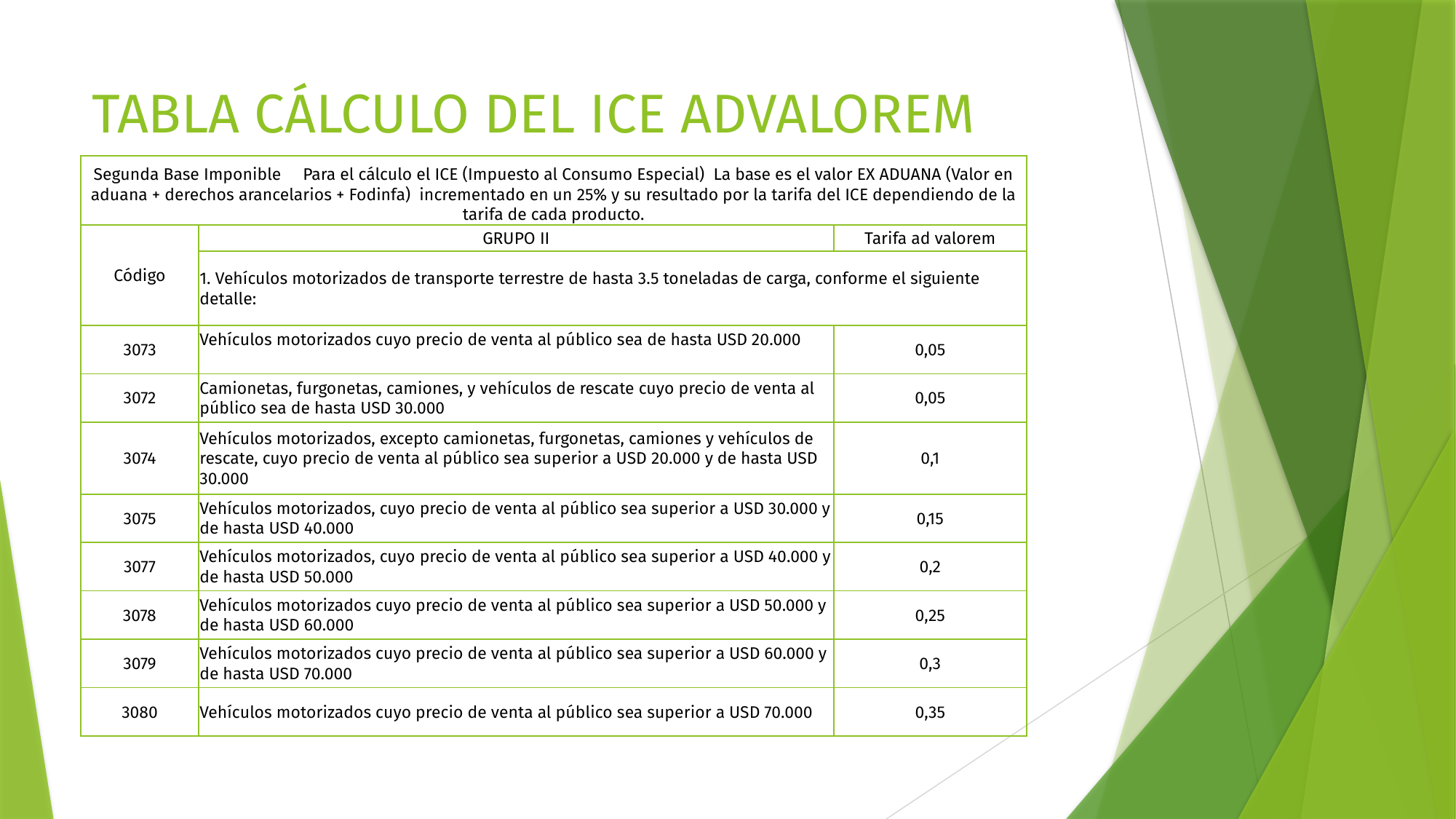

# TABLA CÁLCULO DEL ICE ADVALOREM
| Segunda Base Imponible Para el cálculo el ICE (Impuesto al Consumo Especial) La base es el valor EX ADUANA (Valor en aduana + derechos arancelarios + Fodinfa) incrementado en un 25% y su resultado por la tarifa del ICE dependiendo de la tarifa de cada producto. |  |  |
| --- | --- | --- |
| Código | GRUPO II | Tarifa ad valorem |
|  | 1. Vehículos motorizados de transporte terrestre de hasta 3.5 toneladas de carga, conforme el siguiente detalle: |  |
| 3073 | Vehículos motorizados cuyo precio de venta al público sea de hasta USD 20.000 | 0,05 |
| 3072 | Camionetas, furgonetas, camiones, y vehículos de rescate cuyo precio de venta al público sea de hasta USD 30.000 | 0,05 |
| 3074 | Vehículos motorizados, excepto camionetas, furgonetas, camiones y vehículos de rescate, cuyo precio de venta al público sea superior a USD 20.000 y de hasta USD 30.000 | 0,1 |
| 3075 | Vehículos motorizados, cuyo precio de venta al público sea superior a USD 30.000 y de hasta USD 40.000 | 0,15 |
| 3077 | Vehículos motorizados, cuyo precio de venta al público sea superior a USD 40.000 y de hasta USD 50.000 | 0,2 |
| 3078 | Vehículos motorizados cuyo precio de venta al público sea superior a USD 50.000 y de hasta USD 60.000 | 0,25 |
| 3079 | Vehículos motorizados cuyo precio de venta al público sea superior a USD 60.000 y de hasta USD 70.000 | 0,3 |
| 3080 | Vehículos motorizados cuyo precio de venta al público sea superior a USD 70.000 | 0,35 |